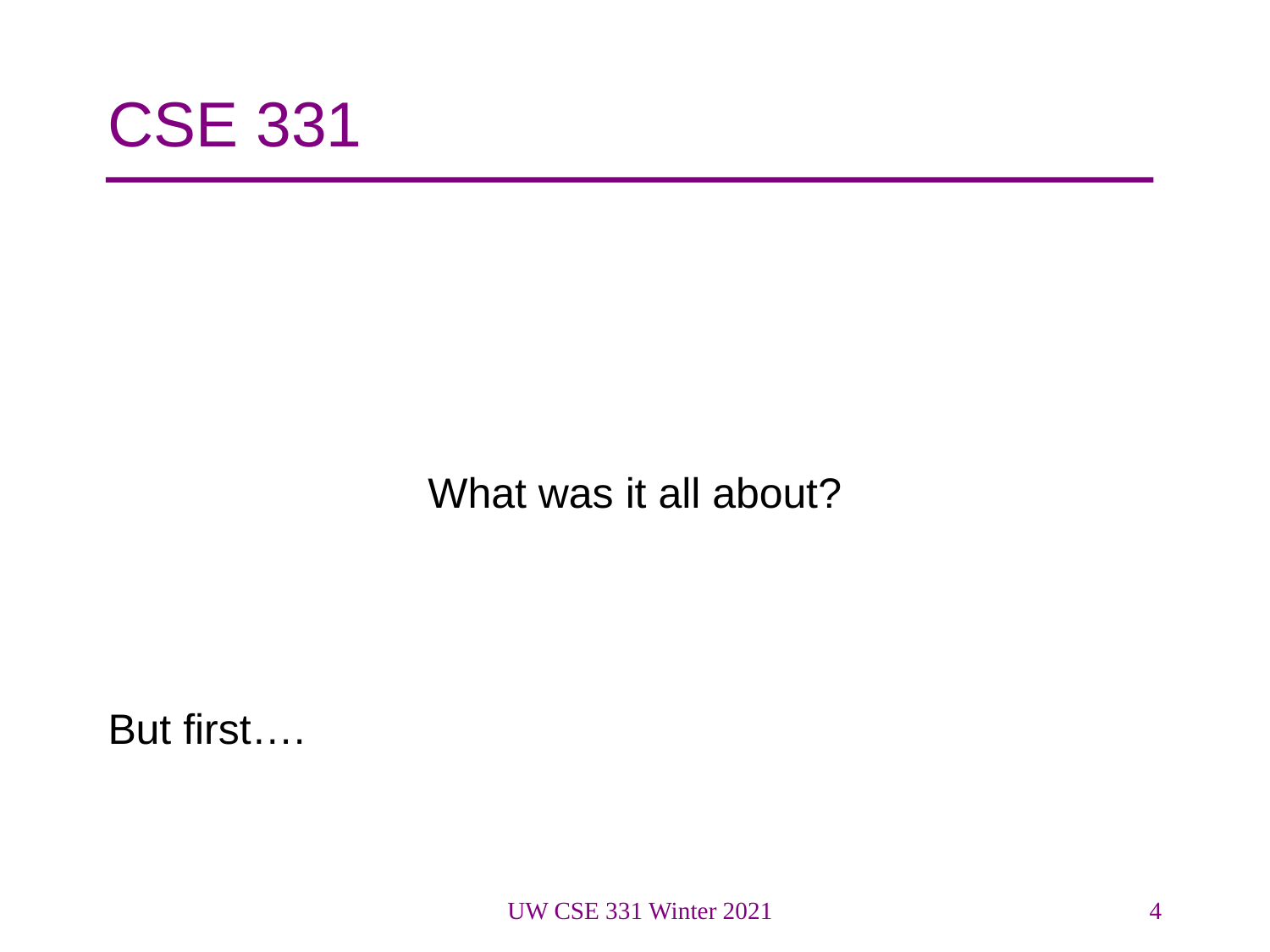

# CSE 331

What was it all about?

But first….
UW CSE 331 Winter 2021
4